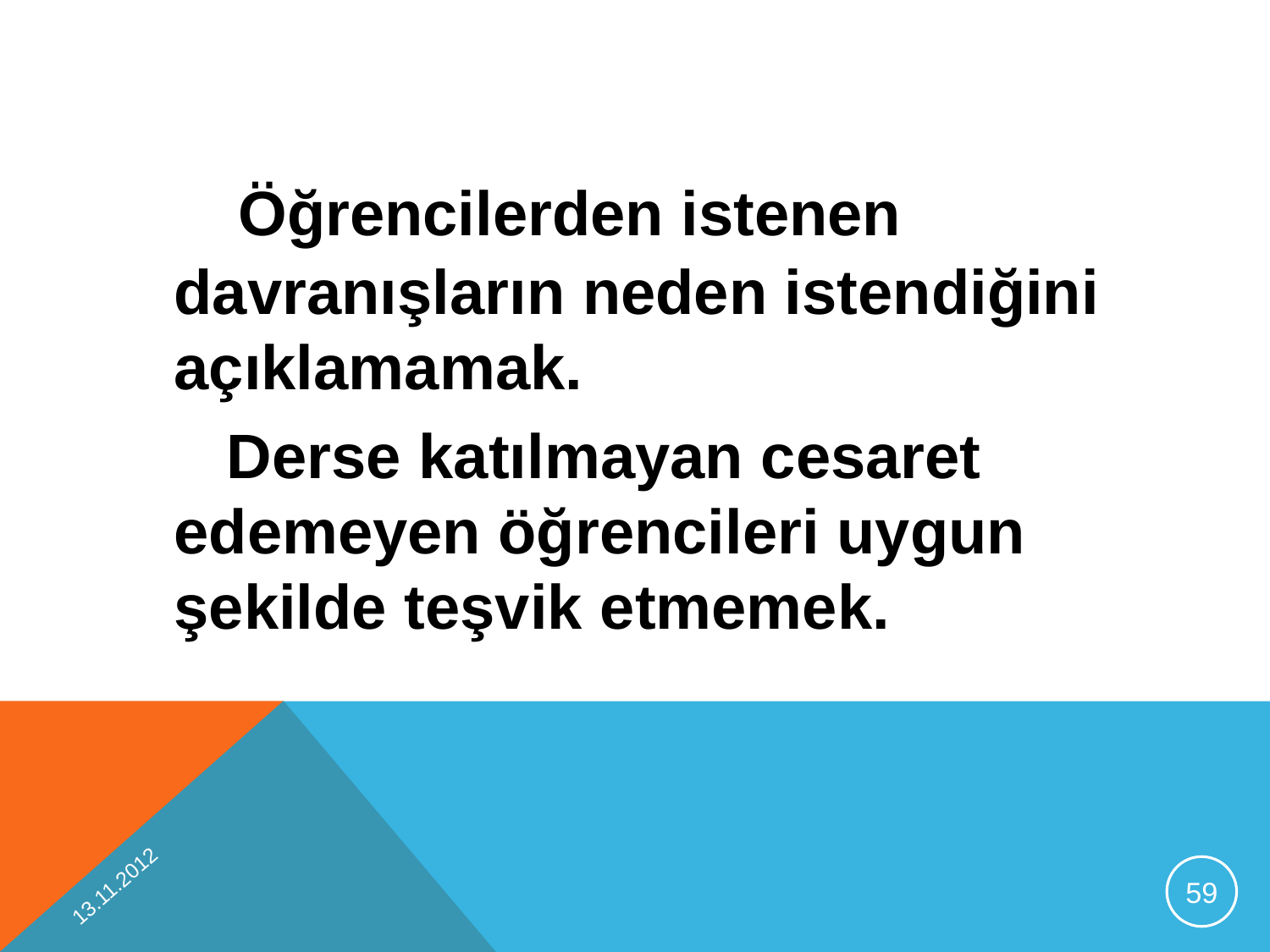

Öğrencilerden istenen davranışların neden istendiğini açıklamamak.
	   Derse katılmayan cesaret edemeyen öğrencileri uygun şekilde teşvik etmemek.

13.11.2012
59